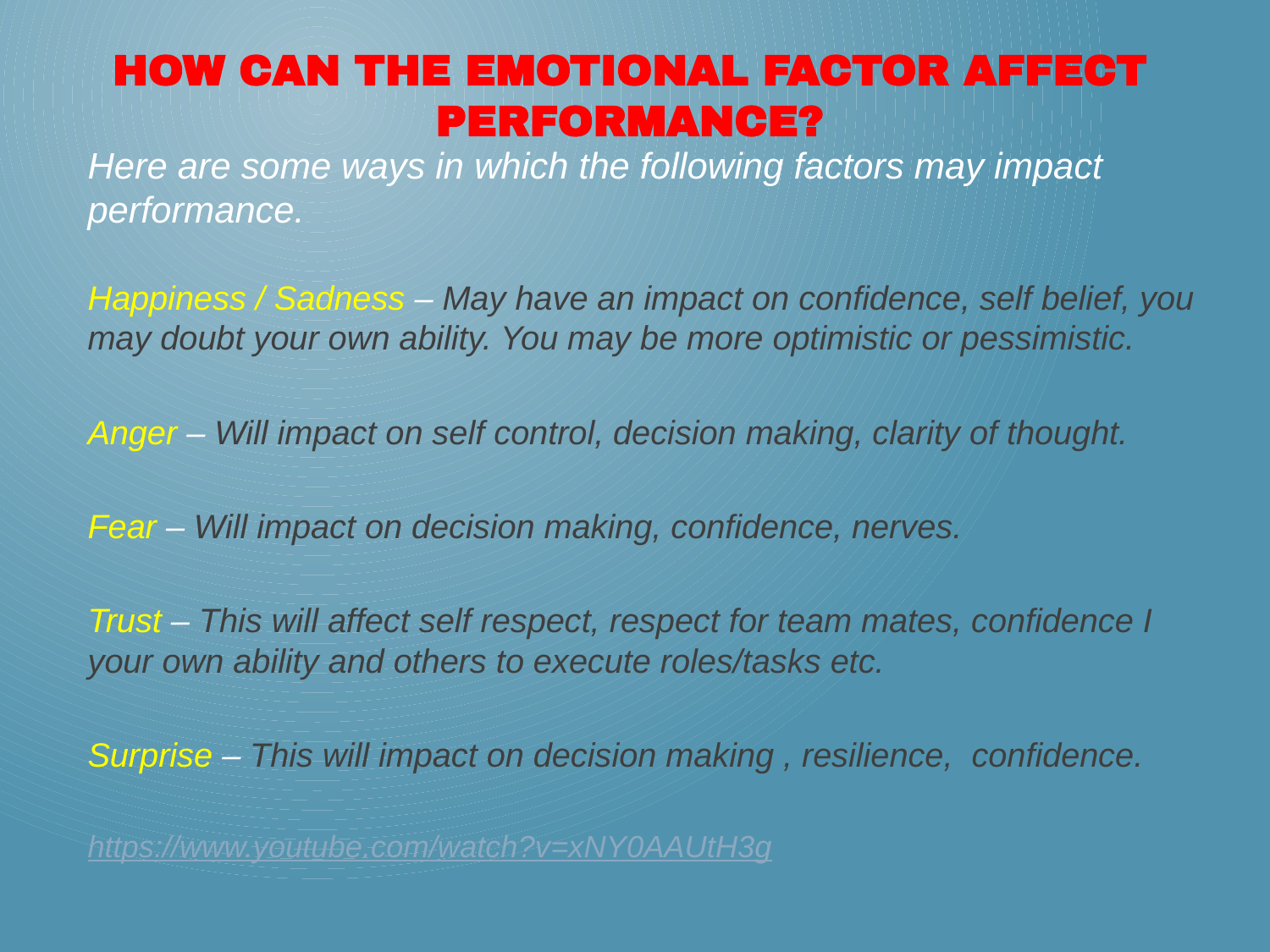

# How can the emotional factor affect performance?
Here are some ways in which the following factors may impact performance.

Happiness / Sadness – May have an impact on confidence, self belief, you may doubt your own ability. You may be more optimistic or pessimistic.

Anger – Will impact on self control, decision making, clarity of thought.

Fear – Will impact on decision making, confidence, nerves.

Trust – This will affect self respect, respect for team mates, confidence I your own ability and others to execute roles/tasks etc.

Surprise – This will impact on decision making , resilience,  confidence.

https://www.youtube.com/watch?v=xNY0AAUtH3g